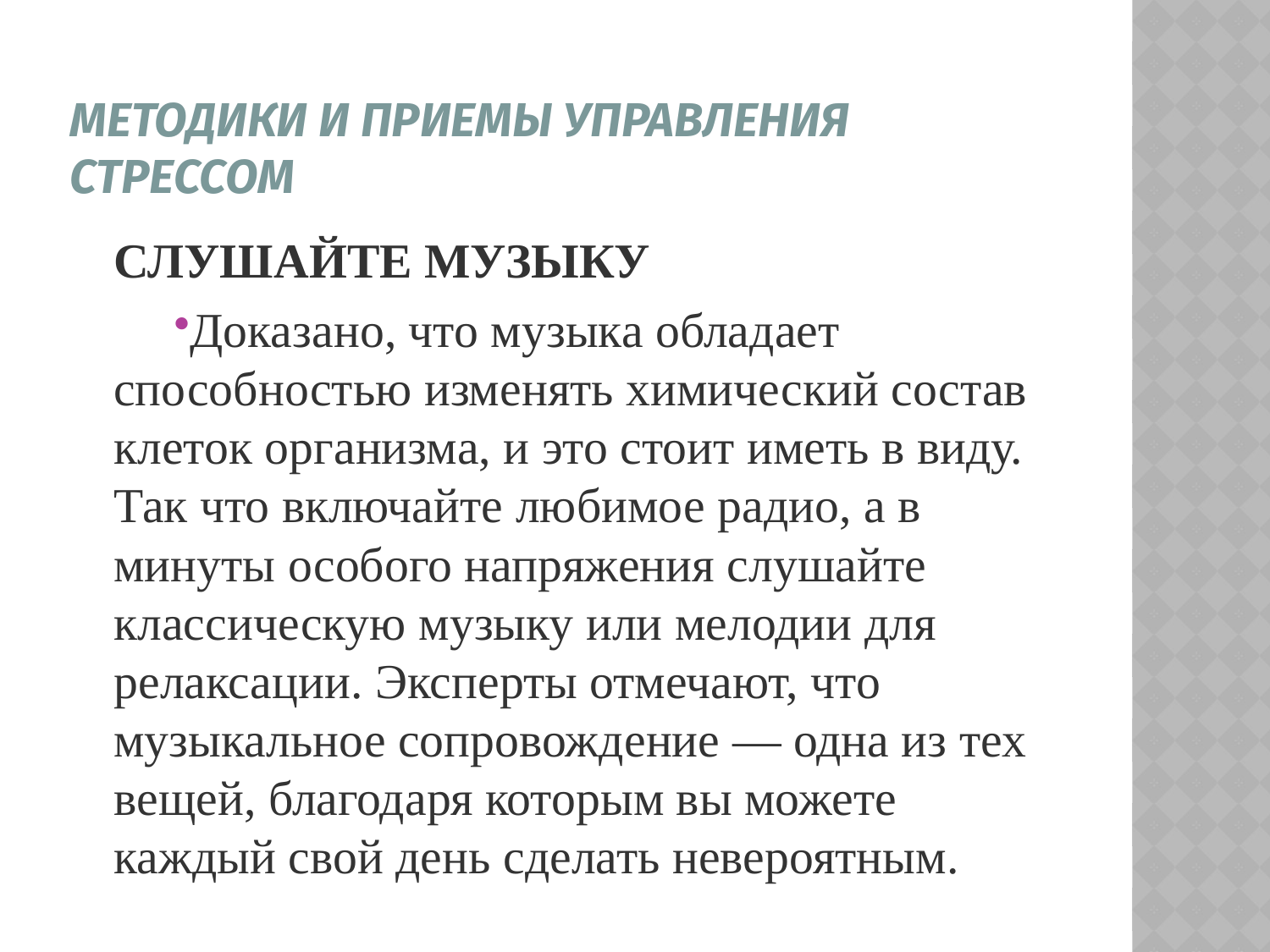

# Методики и приемы управления стрессом
СЛУШАЙТЕ МУЗЫКУ
Доказано, что музыка обладает способностью изменять химический состав клеток организма, и это стоит иметь в виду. Так что включайте любимое радио, а в минуты особого напряжения слушайте классическую музыку или мелодии для релаксации. Эксперты отмечают, что музыкальное сопровождение — одна из тех вещей, благодаря которым вы можете каждый свой день сделать невероятным.